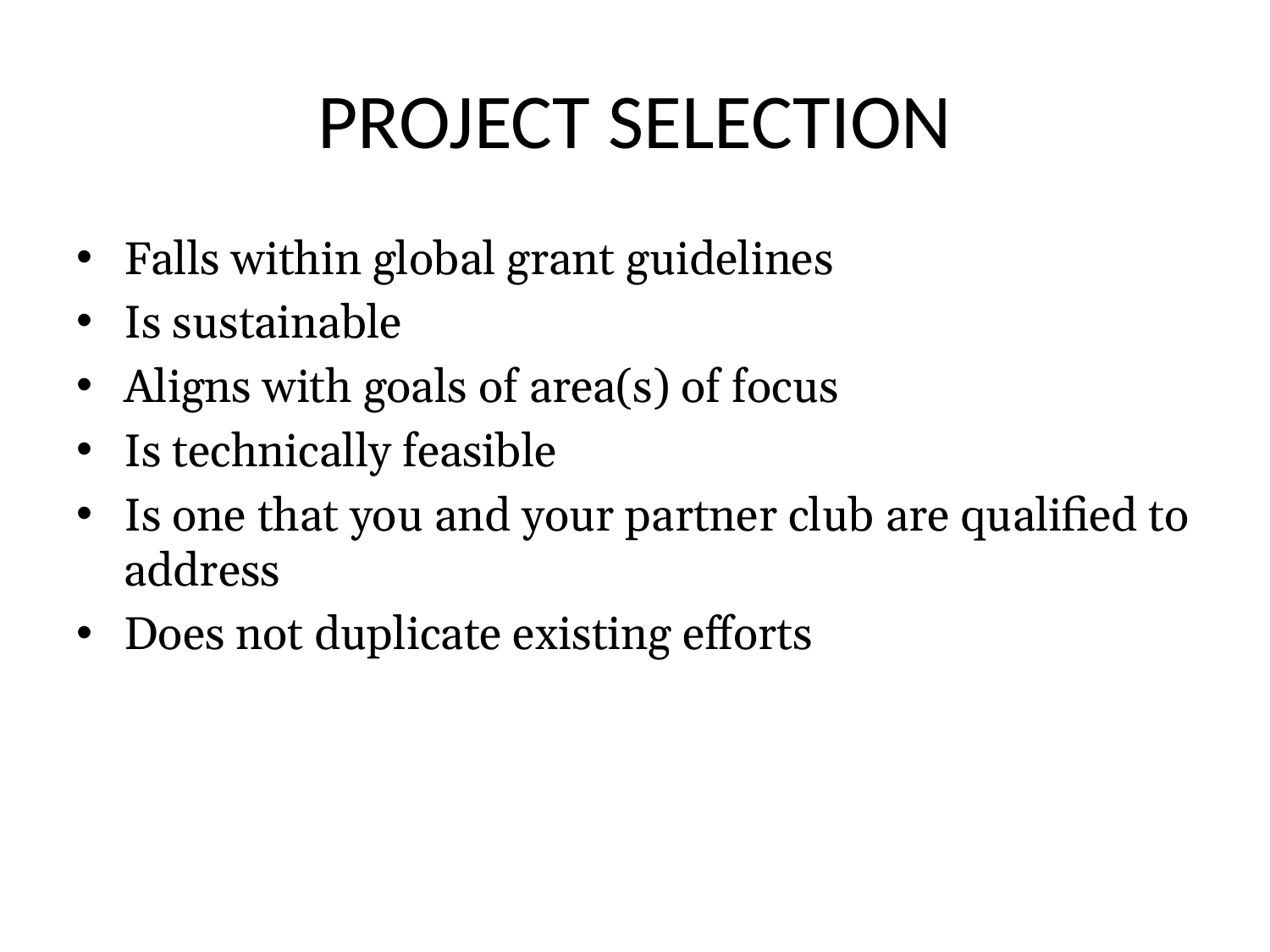

# PROJECT SELECTION
Falls within global grant guidelines
Is sustainable
Aligns with goals of area(s) of focus
Is technically feasible
Is one that you and your partner club are qualified to address
Does not duplicate existing efforts